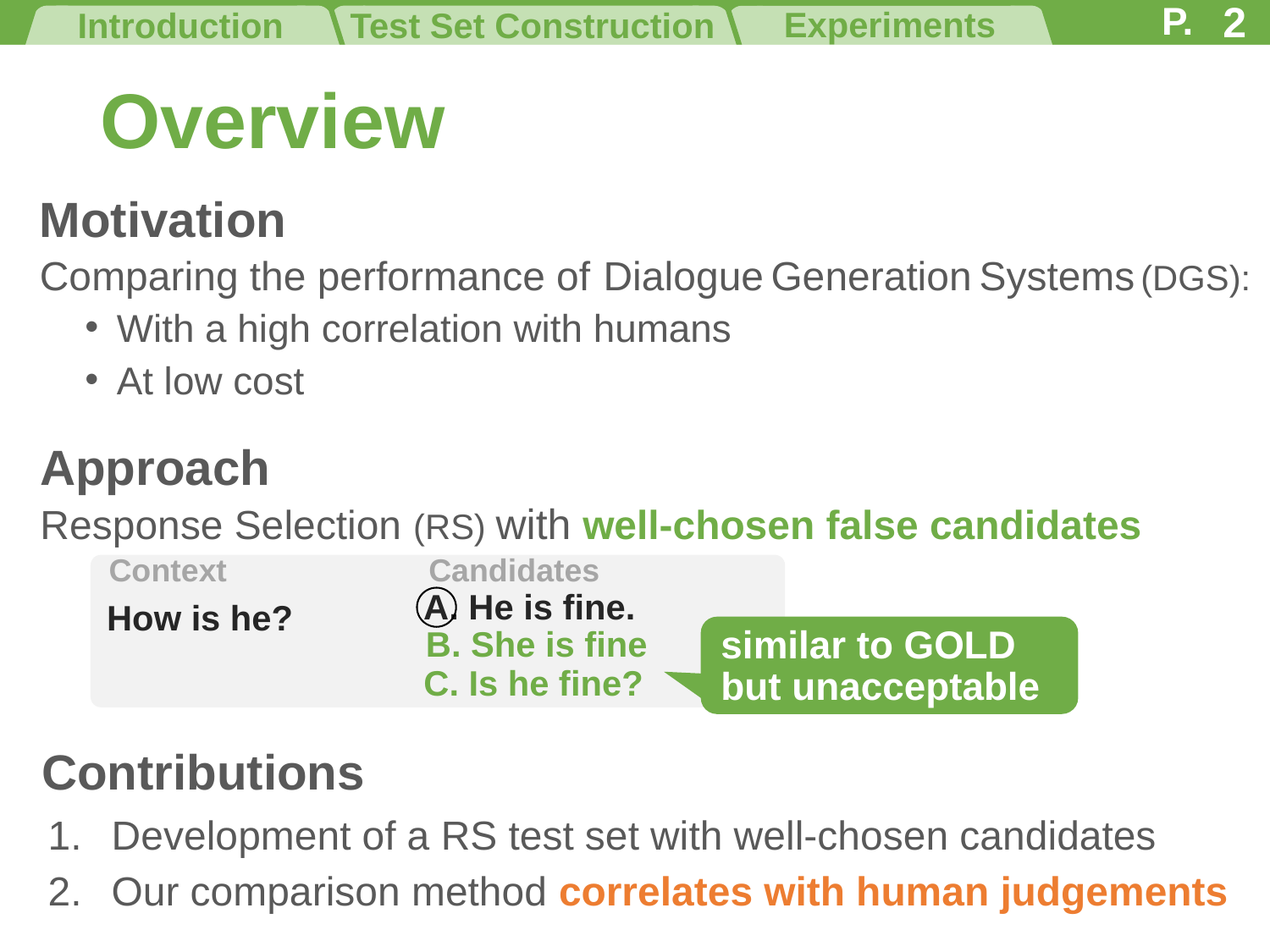

2
# Overview
Motivation
Comparing the performance of Dialogue Generation Systems (DGS):
With a high correlation with humans
At low cost
Approach
Response Selection (RS) with well-chosen false candidates
Context
Candidates

A. He is fine.

How is he?

B. She is fine

similar to GOLD
but unacceptable
C. Is he fine?
Contributions
Development of a RS test set with well-chosen candidates
Our comparison method correlates with human judgements